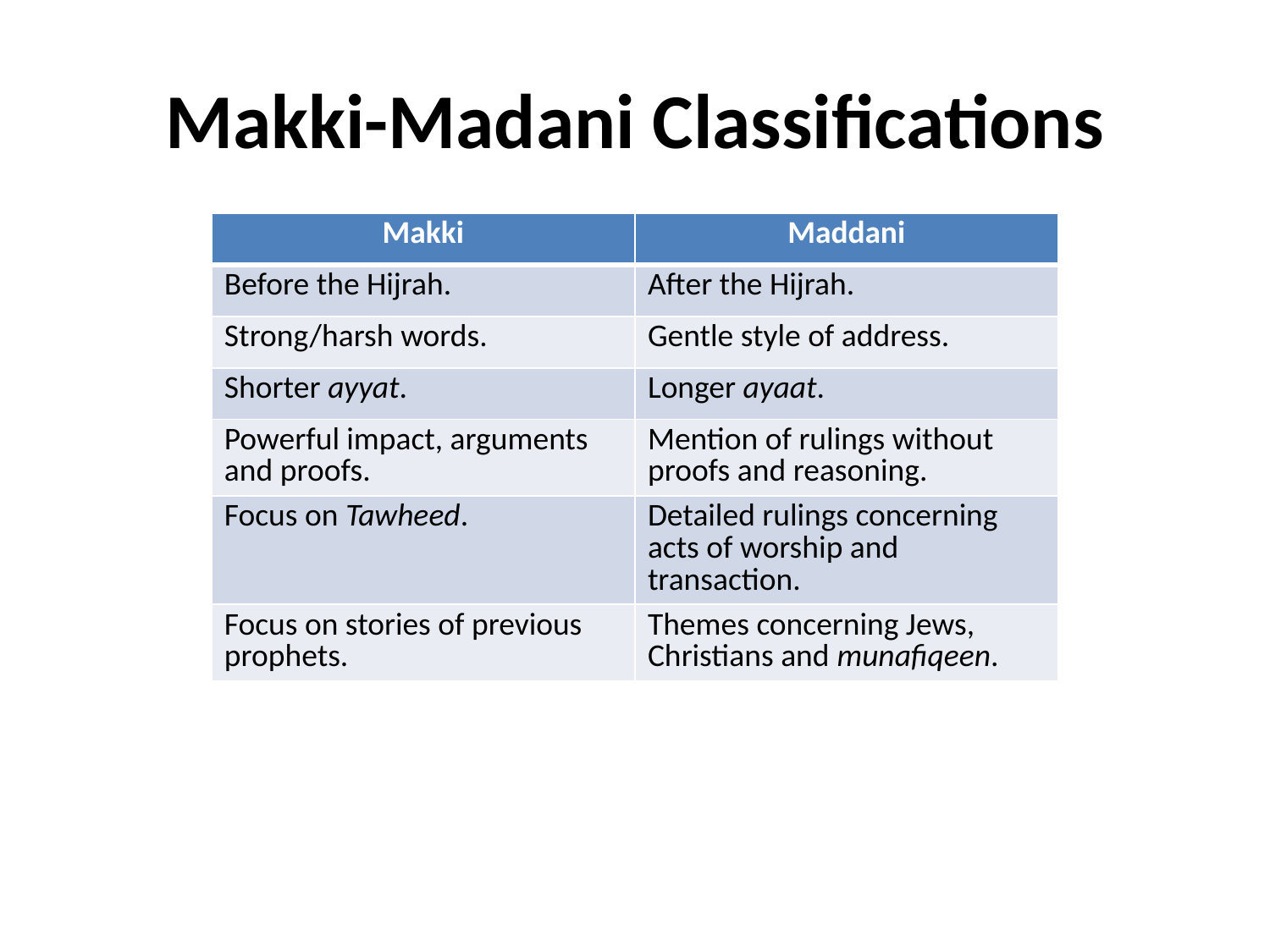

# Makki-Madani Classifications
| Makki | Maddani |
| --- | --- |
| Before the Hijrah. | After the Hijrah. |
| Strong/harsh words. | Gentle style of address. |
| Shorter ayyat. | Longer ayaat. |
| Powerful impact, arguments and proofs. | Mention of rulings without proofs and reasoning. |
| Focus on Tawheed. | Detailed rulings concerning acts of worship and transaction. |
| Focus on stories of previous prophets. | Themes concerning Jews, Christians and munafiqeen. |